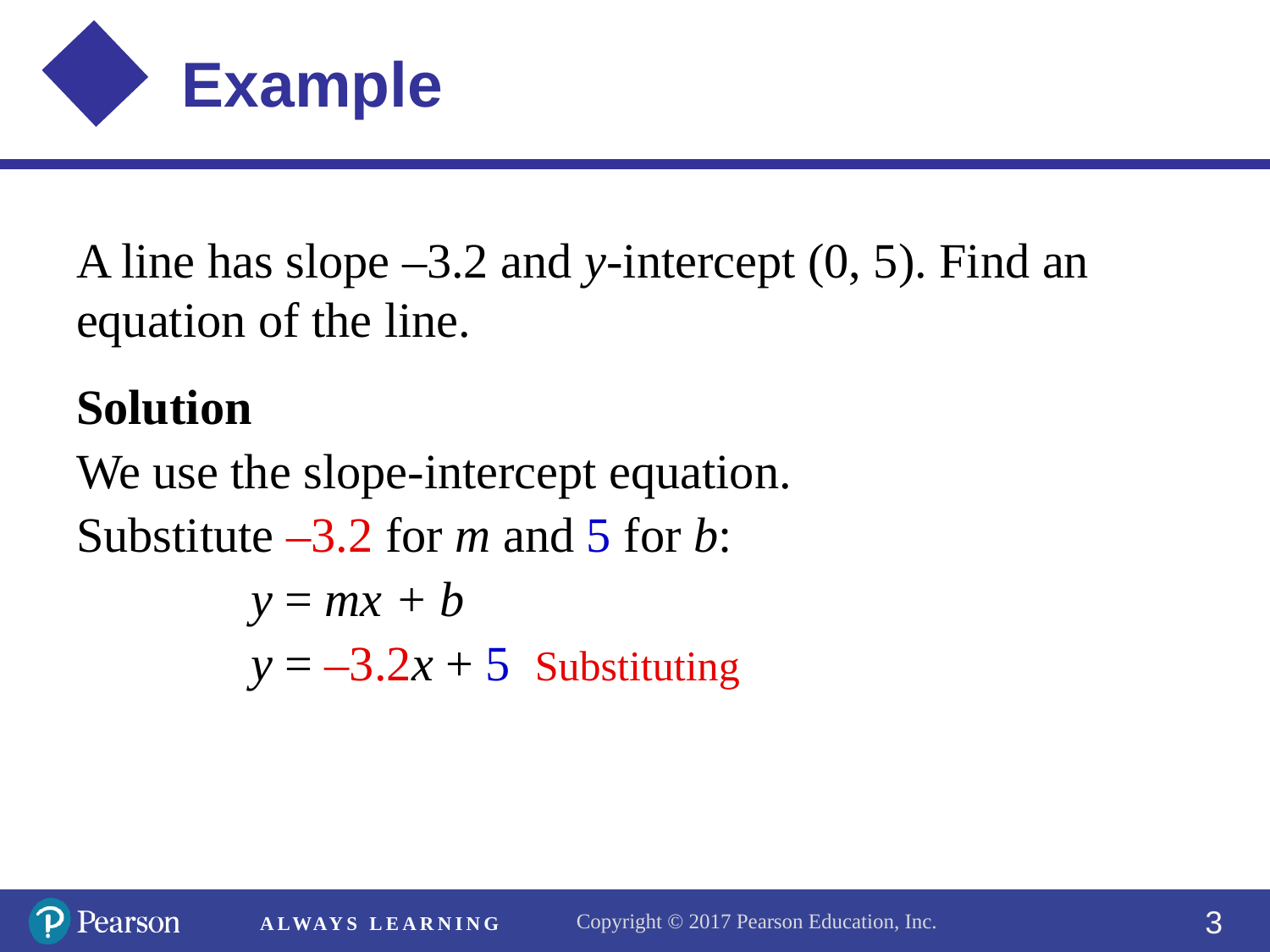

A line has slope –3.2 and y-intercept (0, 5). Find an equation of the line.

Solution
We use the slope-intercept equation.
Substitute –3.2 for m and 5 for b:
		y = mx + b
		y = –3.2x + 5  Substituting